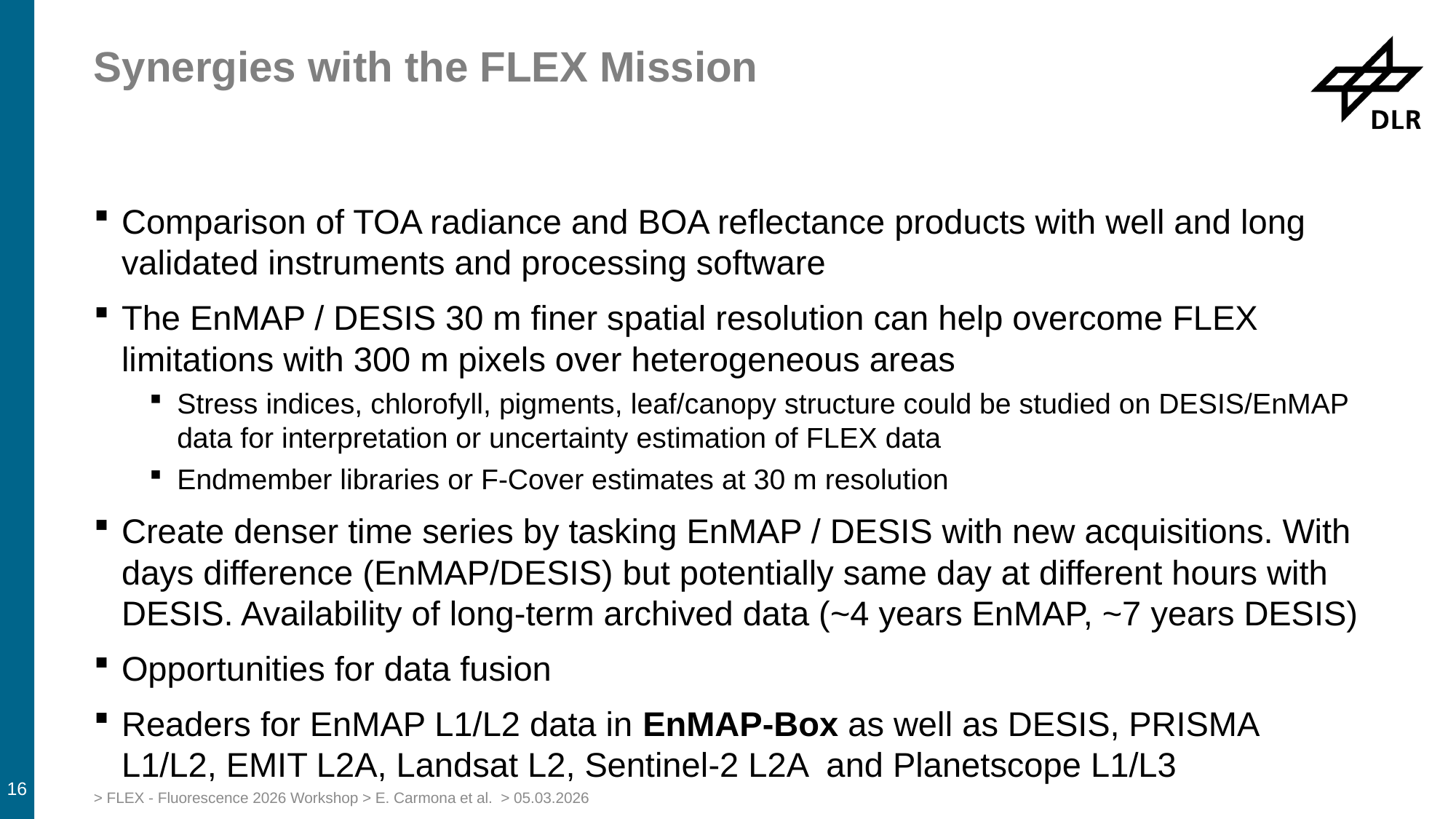

# Synergies with the FLEX Mission
Comparison of TOA radiance and BOA reflectance products with well and long validated instruments and processing software
The EnMAP / DESIS 30 m finer spatial resolution can help overcome FLEX limitations with 300 m pixels over heterogeneous areas
Stress indices, chlorofyll, pigments, leaf/canopy structure could be studied on DESIS/EnMAP data for interpretation or uncertainty estimation of FLEX data
Endmember libraries or F-Cover estimates at 30 m resolution
Create denser time series by tasking EnMAP / DESIS with new acquisitions. With days difference (EnMAP/DESIS) but potentially same day at different hours with DESIS. Availability of long-term archived data (~4 years EnMAP, ~7 years DESIS)
Opportunities for data fusion
Readers for EnMAP L1/L2 data in EnMAP-Box as well as DESIS, PRISMA L1/L2, EMIT L2A, Landsat L2, Sentinel-2 L2A  and Planetscope L1/L3
16
> FLEX - Fluorescence 2026 Workshop > E. Carmona et al.  > 05.03.2026